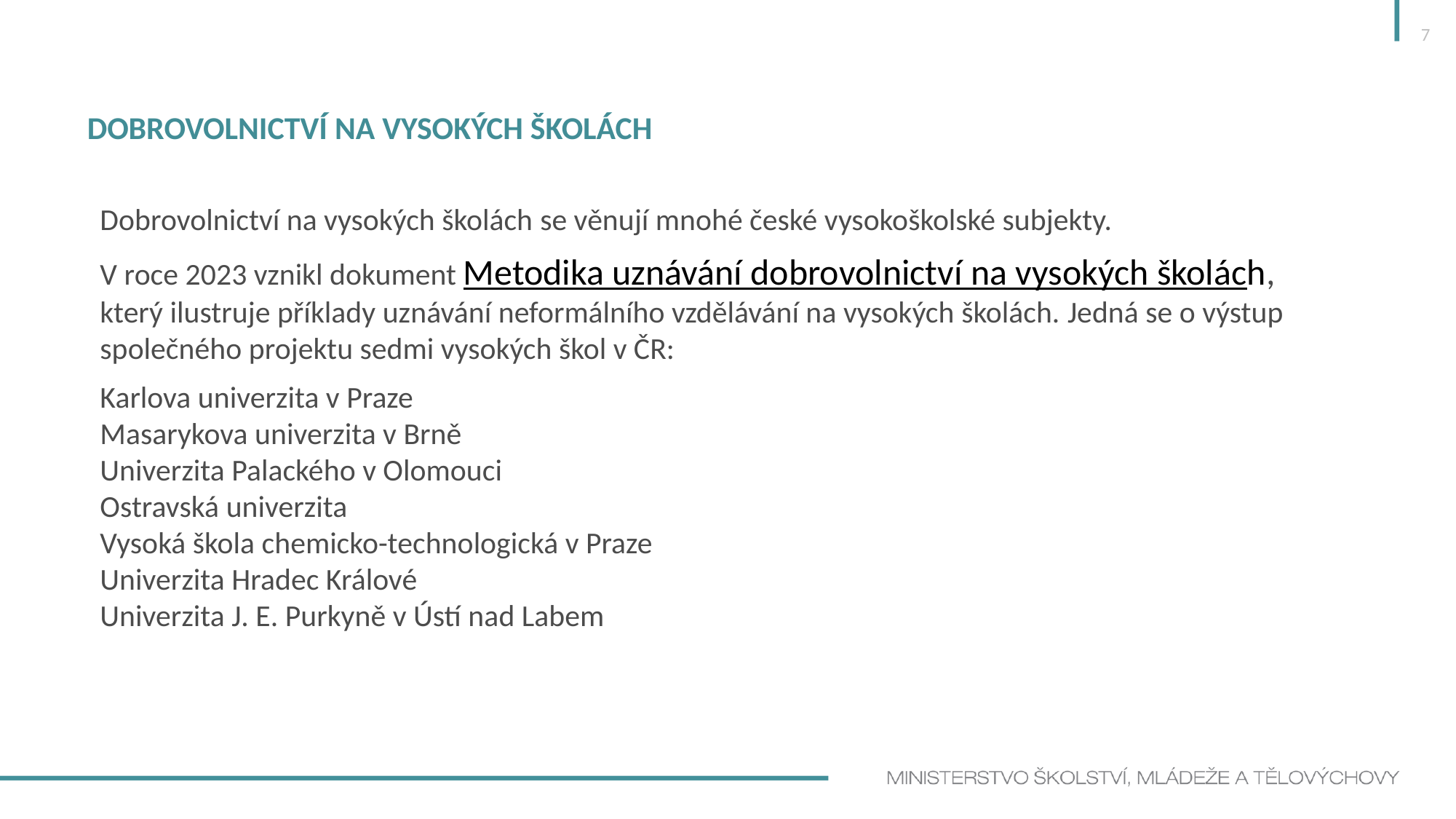

7
# Dobrovolnictví na vysokých školách
Dobrovolnictví na vysokých školách se věnují mnohé české vysokoškolské subjekty.
V roce 2023 vznikl dokument Metodika uznávání dobrovolnictví na vysokých školách, který ilustruje příklady uznávání neformálního vzdělávání na vysokých školách. Jedná se o výstup společného projektu sedmi vysokých škol v ČR:
Karlova univerzita v Praze
Masarykova univerzita v Brně
Univerzita Palackého v Olomouci
Ostravská univerzita
Vysoká škola chemicko-technologická v Praze
Univerzita Hradec Králové
Univerzita J. E. Purkyně v Ústí nad Labem